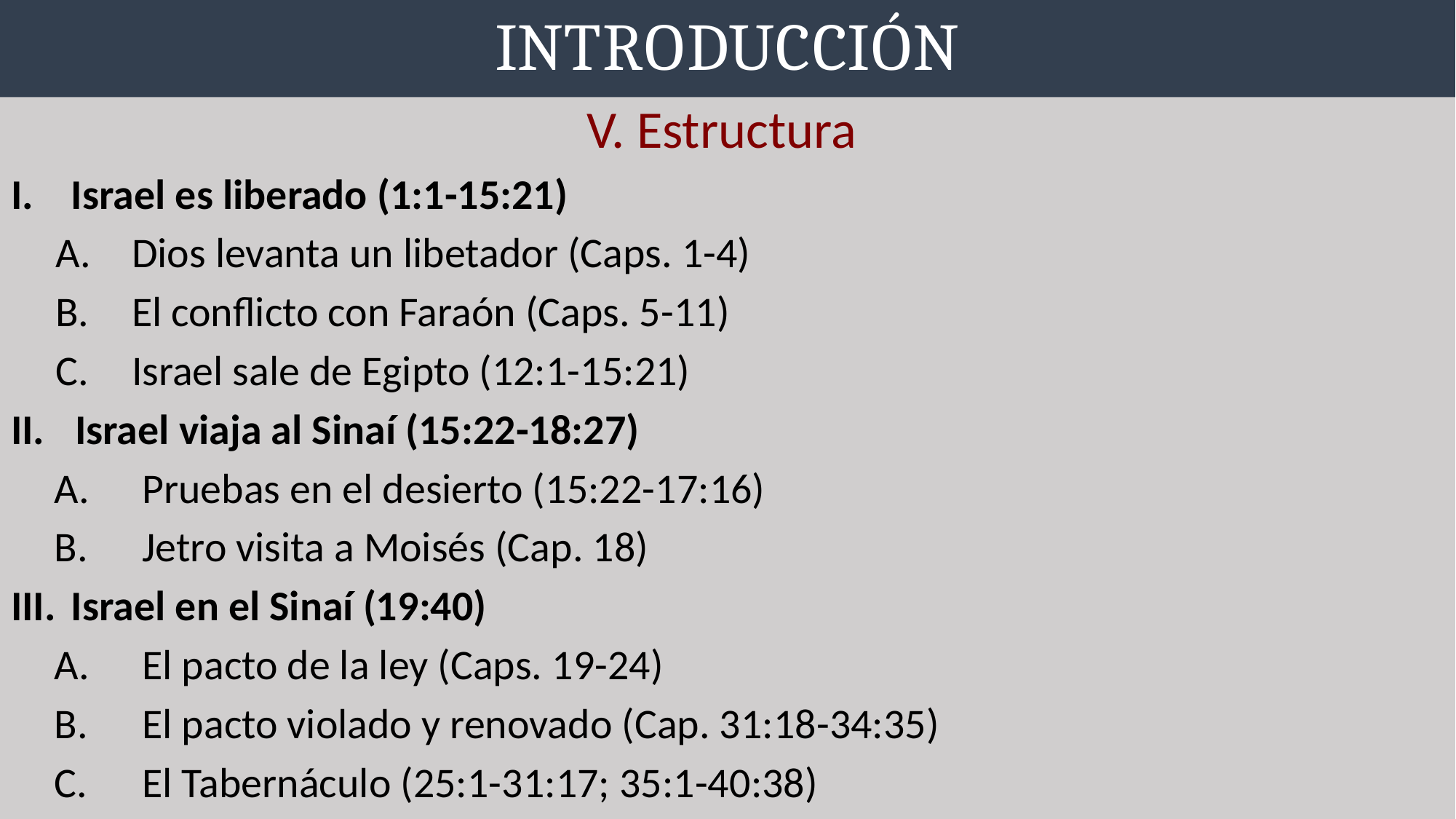

# INTRODUCCIÓN
V. Estructura
Israel es liberado (1:1-15:21)
Dios levanta un libetador (Caps. 1-4)
El conflicto con Faraón (Caps. 5-11)
Israel sale de Egipto (12:1-15:21)
Israel viaja al Sinaí (15:22-18:27)
Pruebas en el desierto (15:22-17:16)
Jetro visita a Moisés (Cap. 18)
Israel en el Sinaí (19:40)
El pacto de la ley (Caps. 19-24)
El pacto violado y renovado (Cap. 31:18-34:35)
El Tabernáculo (25:1-31:17; 35:1-40:38)